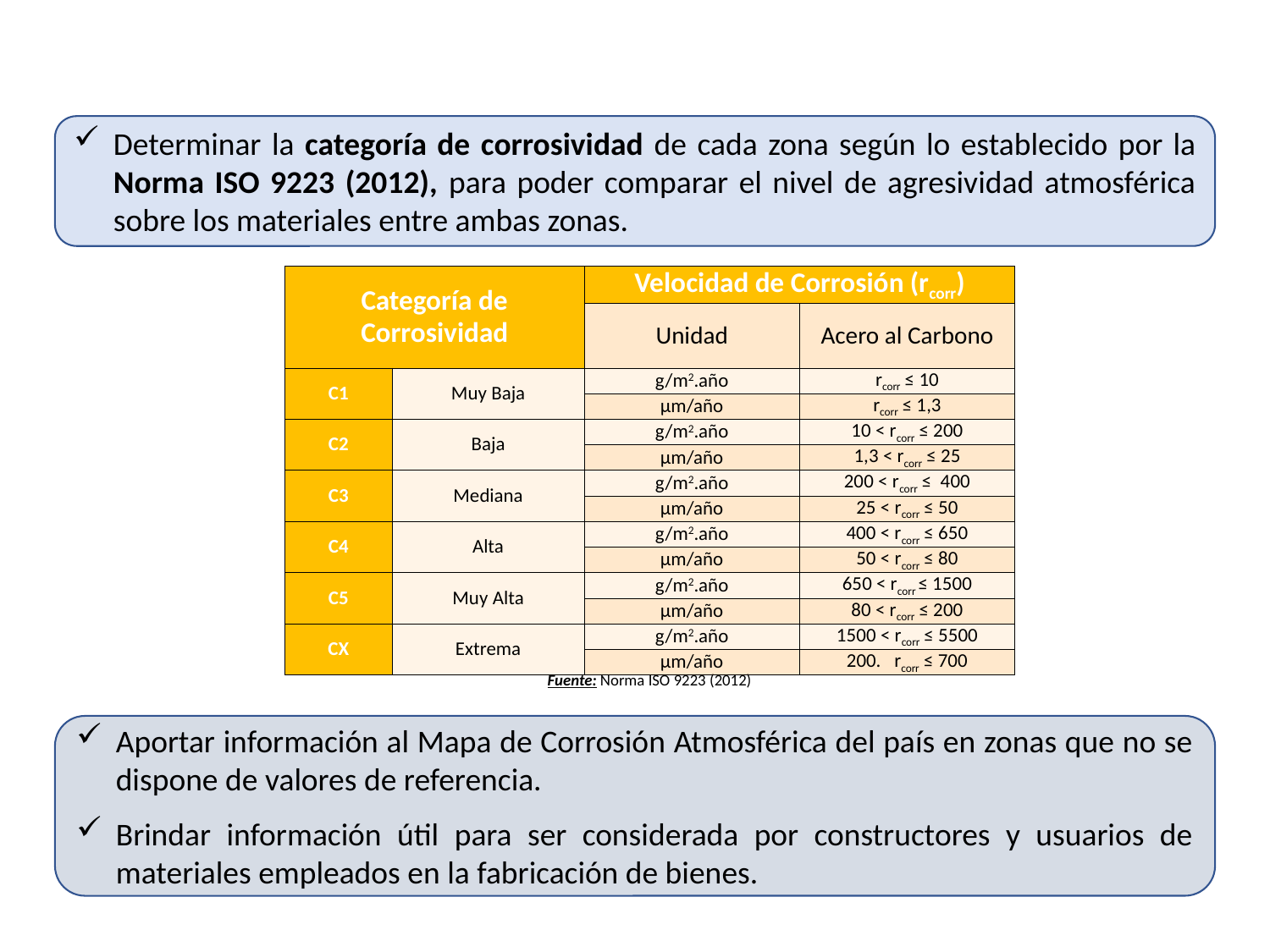

Determinar la categoría de corrosividad de cada zona según lo establecido por la Norma ISO 9223 (2012), para poder comparar el nivel de agresividad atmosférica sobre los materiales entre ambas zonas.
| Categoría de Corrosividad |  | Velocidad de Corrosión (rcorr) |  |
| --- | --- | --- | --- |
|  |  | Unidad | Acero al Carbono |
| C1 | Muy Baja | g/m2.año | rcorr ≤ 10 |
|  |  | µm/año | rcorr ≤ 1,3 |
| C2 | Baja | g/m2.año | 10 < rcorr ≤ 200 |
|  |  | µm/año | 1,3 < rcorr ≤ 25 |
| C3 | Mediana | g/m2.año | 200 < rcorr ≤ 400 |
|  |  | µm/año | 25 < rcorr ≤ 50 |
| C4 | Alta | g/m2.año | 400 < rcorr ≤ 650 |
|  |  | µm/año | 50 < rcorr ≤ 80 |
| C5 | Muy Alta | g/m2.año | 650 < rcorr ≤ 1500 |
|  |  | µm/año | 80 < rcorr ≤ 200 |
| CX | Extrema | g/m2.año | 1500 < rcorr ≤ 5500 |
|  |  | µm/año | rcorr ≤ 700 |
Fuente: Norma ISO 9223 (2012)
Aportar información al Mapa de Corrosión Atmosférica del país en zonas que no se dispone de valores de referencia.

Brindar información útil para ser considerada por constructores y usuarios de materiales empleados en la fabricación de bienes.